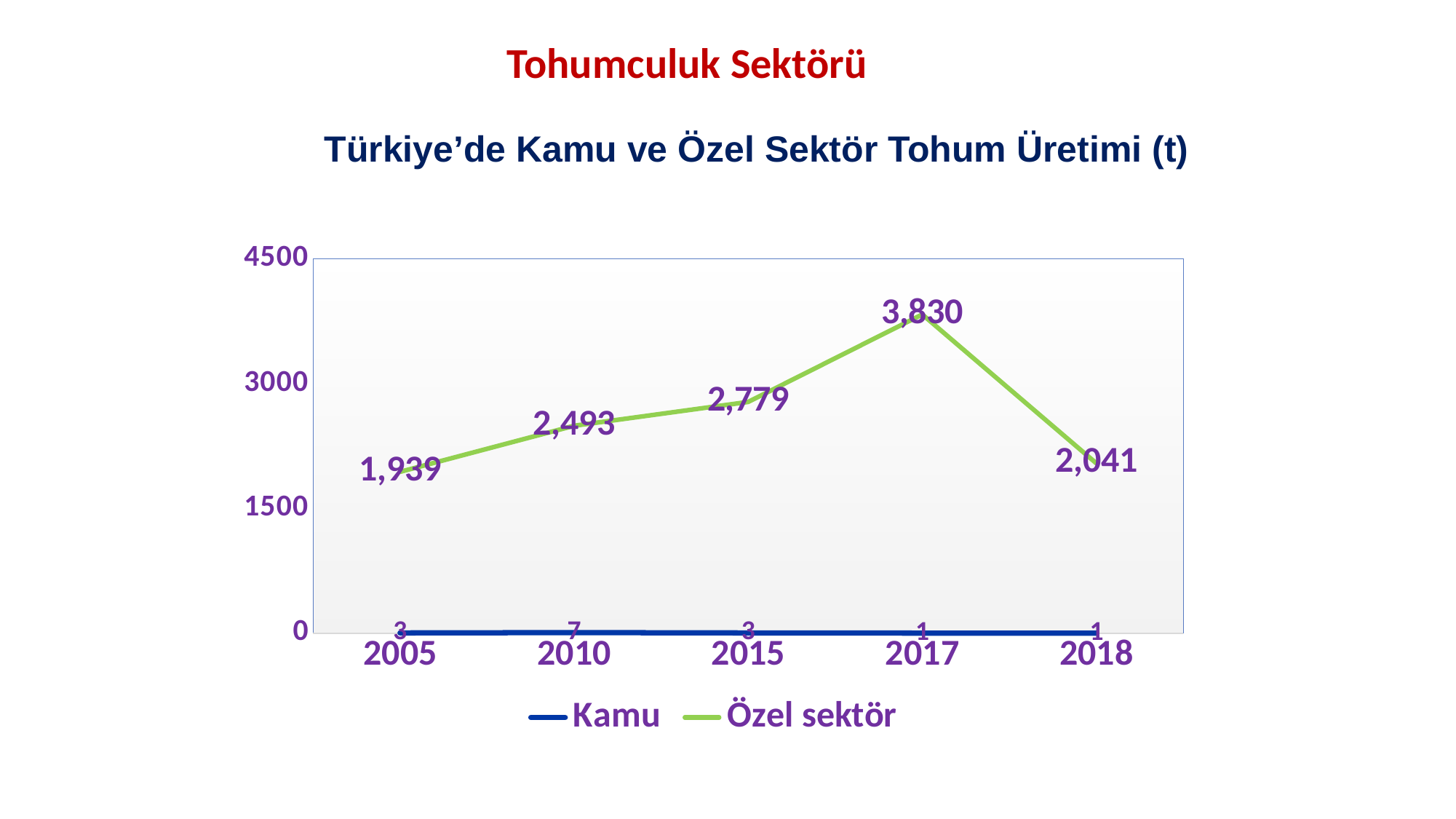

Tohumculuk Sektörü
Türkiye’de Kamu ve Özel Sektör Tohum Üretimi (t)

### Chart

| Category | Kamu | Özel sektör |
|---|---|---|
| 2005 | 3.0 | 1939.0 |
| 2010 | 7.0 | 2493.0 |
| 2015 | 3.0 | 2779.0 |
| 2017 | 1.0 | 3830.0 |
| 2018 | 1.0 | 2041.0 |